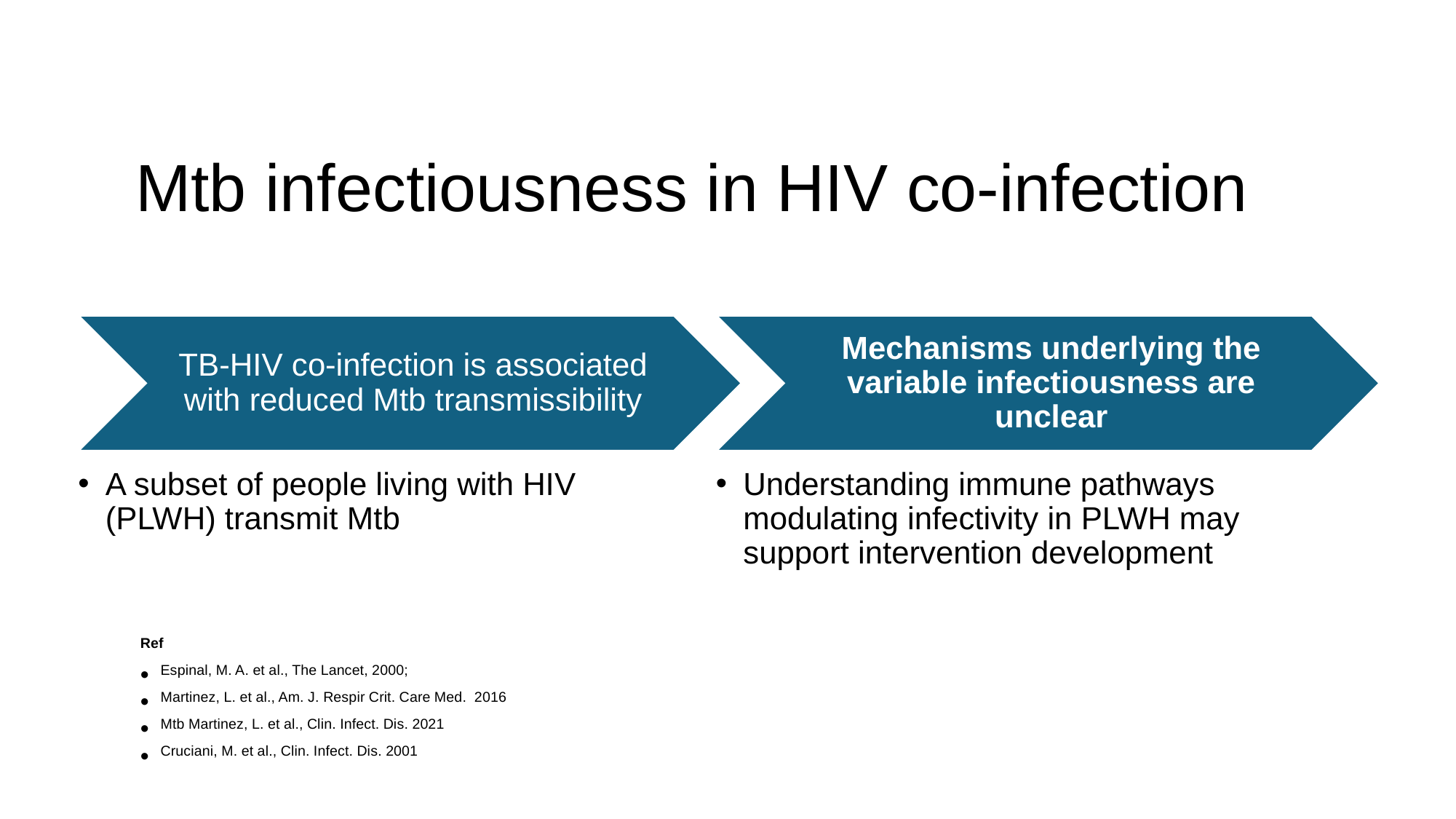

# Mtb infectiousness in HIV co-infection

TB-HIV co-infection is associated with reduced Mtb transmissibility

Mechanisms underlying the variable infectiousness are unclear

A subset of people living with HIV (PLWH) transmit Mtb

Understanding immune pathways modulating infectivity in PLWH may support intervention development
Ref
Espinal, M. A. et al., The Lancet, 2000;
Martinez, L. et al., Am. J. Respir Crit. Care Med.  2016
Mtb Martinez, L. et al., Clin. Infect. Dis. 2021
Cruciani, M. et al., Clin. Infect. Dis. 2001